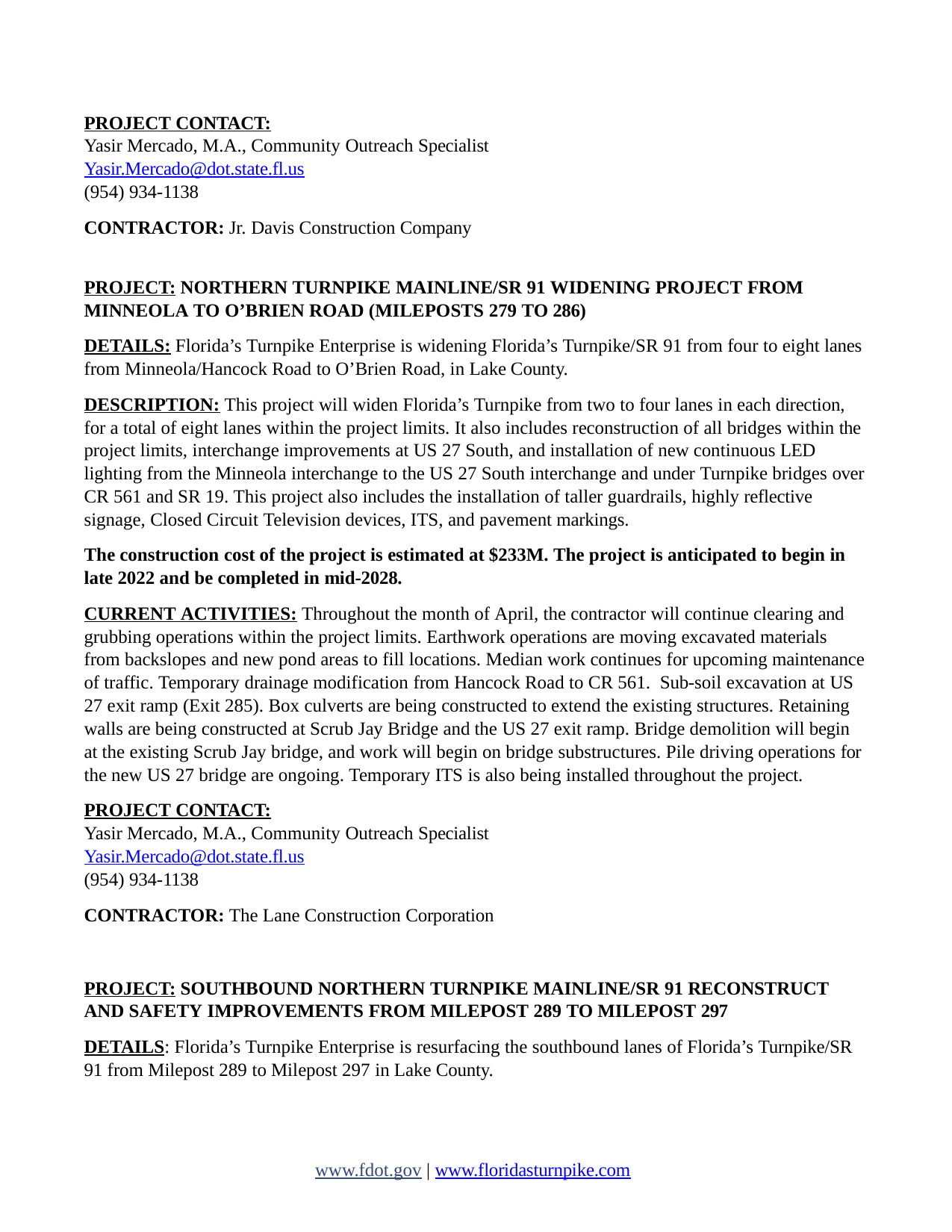

PROJECT CONTACT:
Yasir Mercado, M.A., Community Outreach Specialist Yasir.Mercado@dot.state.fl.us
(954) 934-1138
CONTRACTOR: Jr. Davis Construction Company

PROJECT: NORTHERN TURNPIKE MAINLINE/SR 91 WIDENING PROJECT FROM MINNEOLA TO O’BRIEN ROAD (MILEPOSTS 279 TO 286)
DETAILS: Florida’s Turnpike Enterprise is widening Florida’s Turnpike/SR 91 from four to eight lanes from Minneola/Hancock Road to O’Brien Road, in Lake County.
DESCRIPTION: This project will widen Florida’s Turnpike from two to four lanes in each direction, for a total of eight lanes within the project limits. It also includes reconstruction of all bridges within the project limits, interchange improvements at US 27 South, and installation of new continuous LED lighting from the Minneola interchange to the US 27 South interchange and under Turnpike bridges over CR 561 and SR 19. This project also includes the installation of taller guardrails, highly reflective signage, Closed Circuit Television devices, ITS, and pavement markings.
The construction cost of the project is estimated at $233M. The project is anticipated to begin in late 2022 and be completed in mid-2028.
CURRENT ACTIVITIES: Throughout the month of April, the contractor will continue clearing and grubbing operations within the project limits. Earthwork operations are moving excavated materials from backslopes and new pond areas to fill locations. Median work continues for upcoming maintenance of traffic. Temporary drainage modification from Hancock Road to CR 561. Sub-soil excavation at US 27 exit ramp (Exit 285). Box culverts are being constructed to extend the existing structures. Retaining walls are being constructed at Scrub Jay Bridge and the US 27 exit ramp. Bridge demolition will begin at the existing Scrub Jay bridge, and work will begin on bridge substructures. Pile driving operations for the new US 27 bridge are ongoing. Temporary ITS is also being installed throughout the project.
PROJECT CONTACT:
Yasir Mercado, M.A., Community Outreach Specialist Yasir.Mercado@dot.state.fl.us
(954) 934-1138
CONTRACTOR: The Lane Construction Corporation

PROJECT: SOUTHBOUND NORTHERN TURNPIKE MAINLINE/SR 91 RECONSTRUCT AND SAFETY IMPROVEMENTS FROM MILEPOST 289 TO MILEPOST 297
DETAILS: Florida’s Turnpike Enterprise is resurfacing the southbound lanes of Florida’s Turnpike/SR 91 from Milepost 289 to Milepost 297 in Lake County.
www.fdot.gov | www.floridasturnpike.com